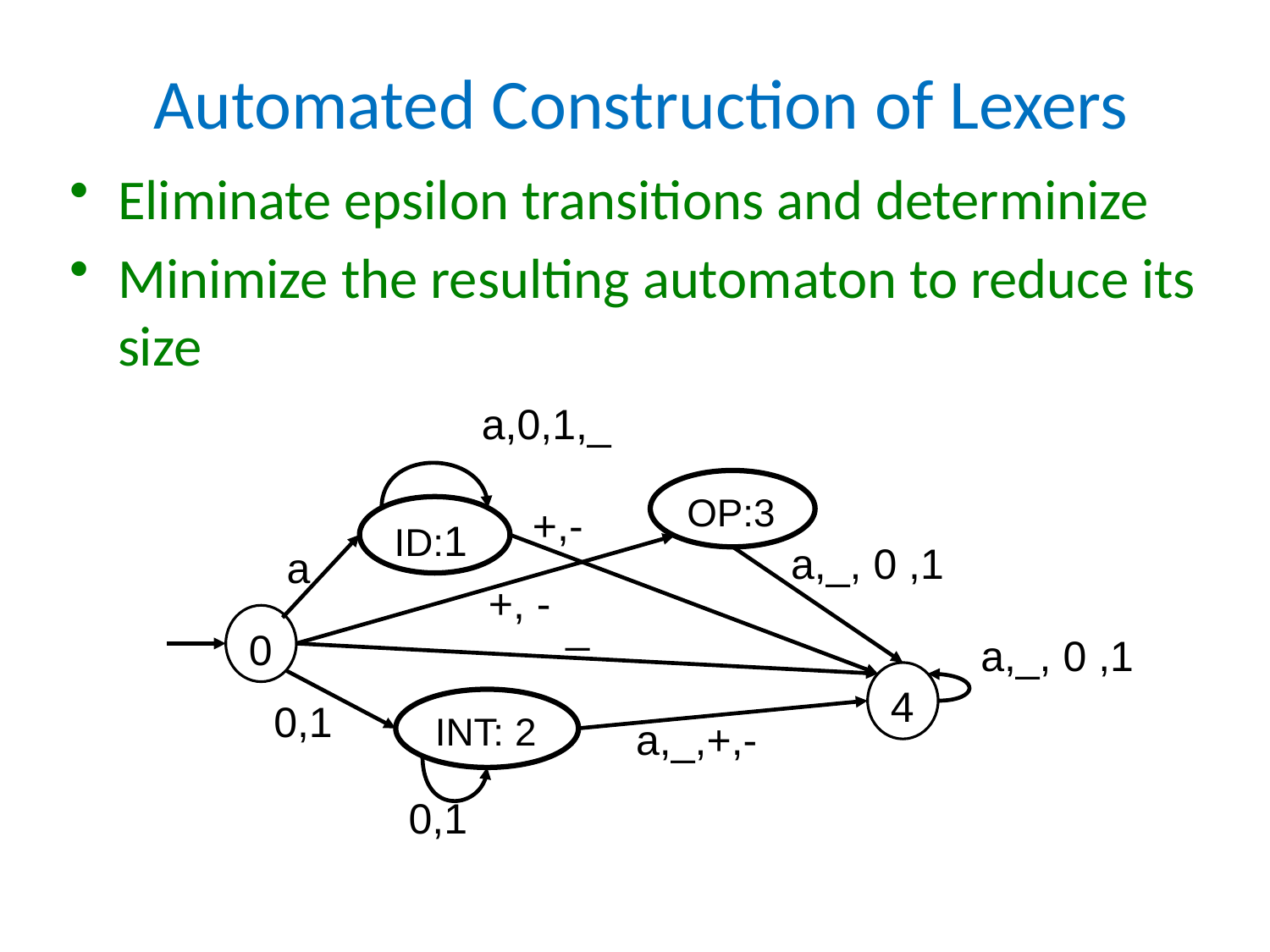

# Automated Construction of Lexers
Eliminate epsilon transitions and determinize
Minimize the resulting automaton to reduce its size
a,0,1,_
OP:3
+,-
ID:1
a,_, 0 ,1
a
+, -
_
0
a,_, 0 ,1
4
INT: 2
0,1
a,_,+,-
0,1